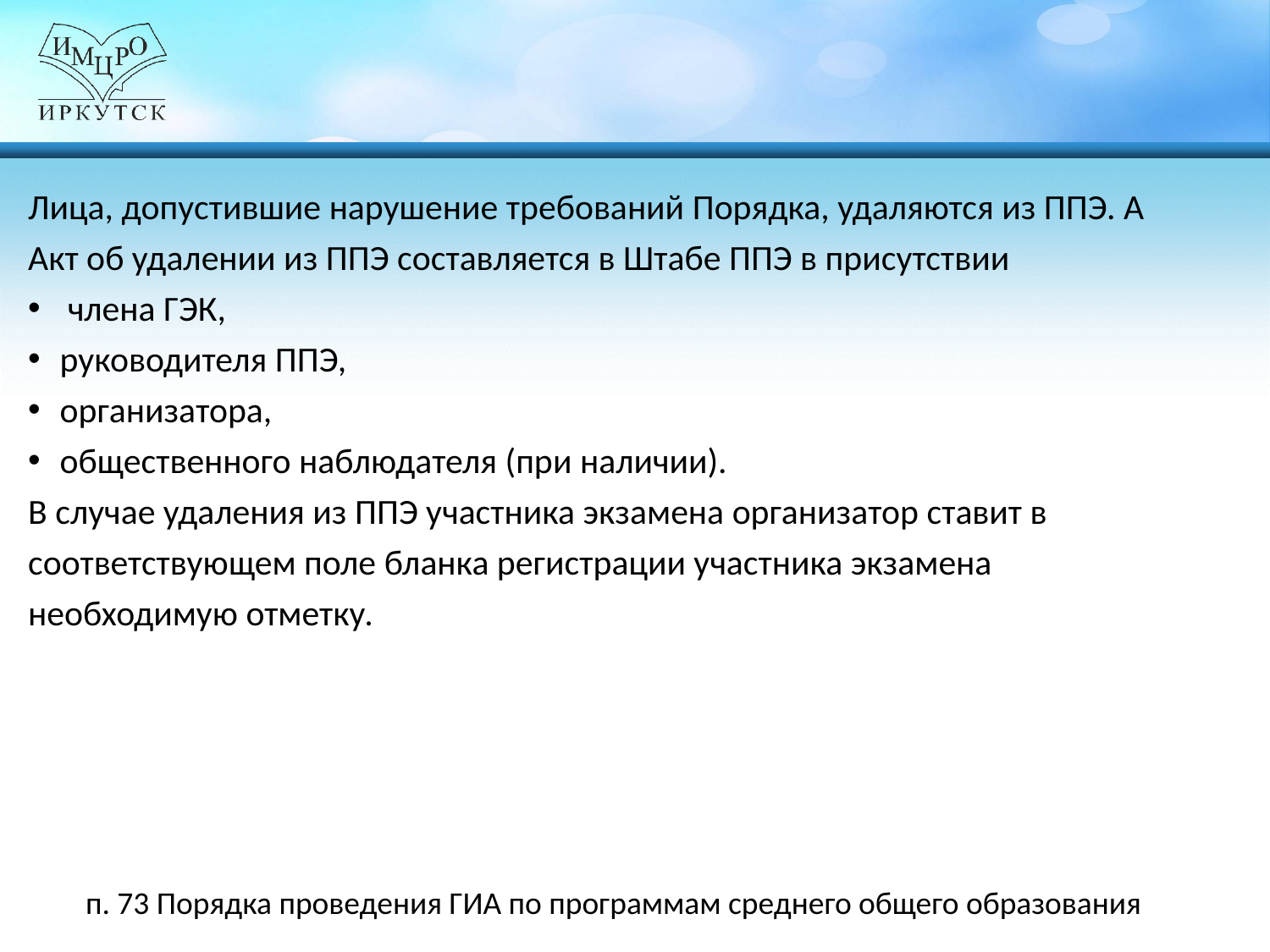

Лица, допустившие нарушение требований Порядка, удаляются из ППЭ. А
Акт об удалении из ППЭ составляется в Штабе ППЭ в присутствии
 члена ГЭК,
руководителя ППЭ,
организатора,
общественного наблюдателя (при наличии).
В случае удаления из ППЭ участника экзамена организатор ставит в соответствующем поле бланка регистрации участника экзамена необходимую отметку.

п. 73 Порядка проведения ГИА по программам среднего общего образования